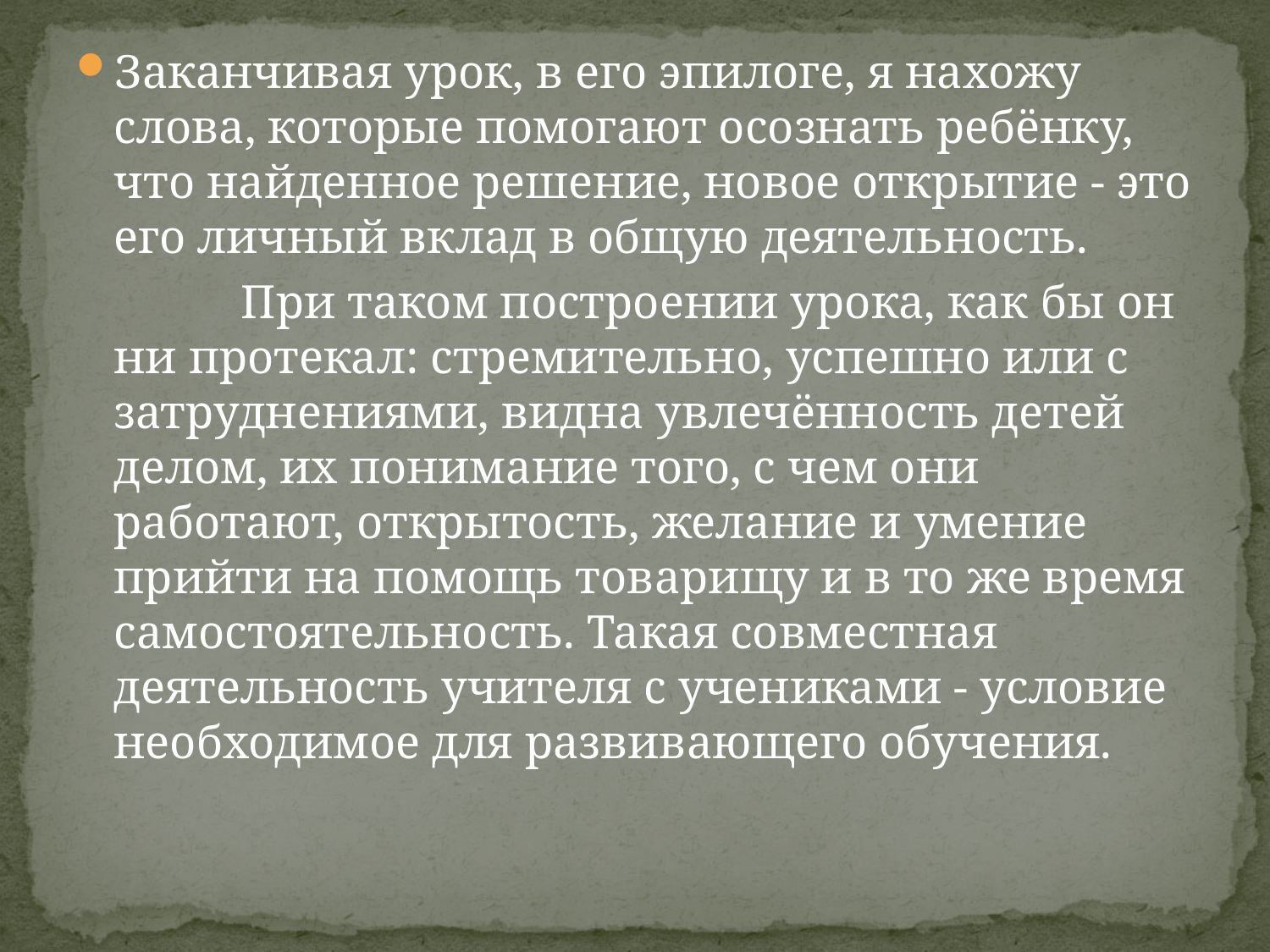

Заканчивая урок, в его эпилоге, я нахожу слова, которые помогают осознать ребёнку, что найденное решение, новое открытие - это его личный вклад в общую деятельность.
		При таком построении урока, как бы он ни протекал: стремительно, успешно или с затруднениями, видна увлечённость детей делом, их понимание того, с чем они работают, открытость, желание и умение прийти на помощь товарищу и в то же время самостоятельность. Такая совместная деятельность учителя с учениками - условие необходимое для развивающего обучения.